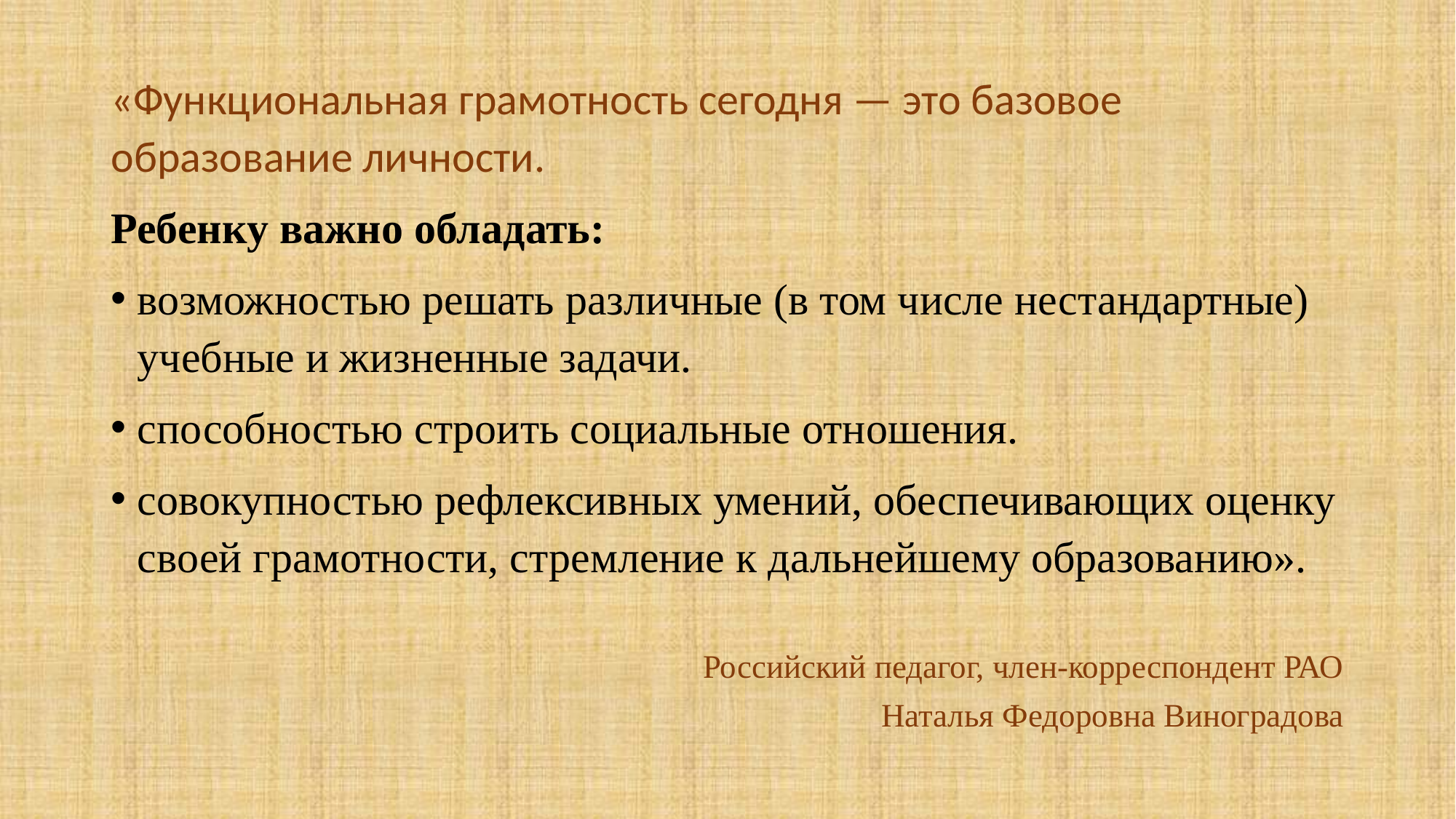

«Функциональная грамотность сегодня — это базовое образование личности.
Ребенку важно обладать:
возможностью решать различные (в том числе нестандартные) учебные и жизненные задачи.
способностью строить социальные отношения.
совокупностью рефлексивных умений, обеспечивающих оценку своей грамотности, стремление к дальнейшему образованию».

Российский педагог, член-корреспондент РАО
Наталья Федоровна Виноградова